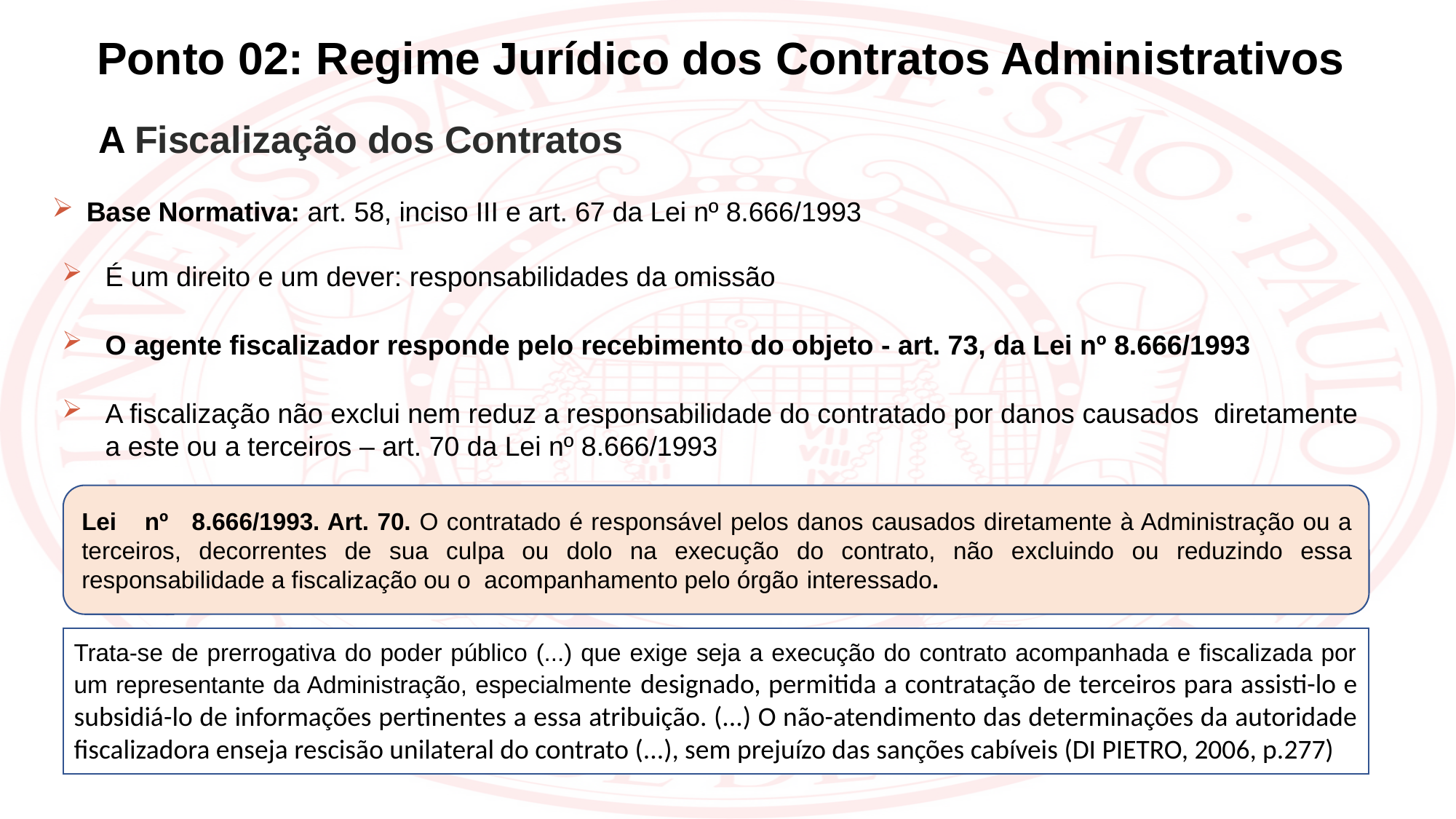

Ponto 02: Regime Jurídico dos Contratos Administrativos

A Fiscalização dos Contratos

Base Normativa: art. 58, inciso III e art. 67 da Lei nº 8.666/1993

É um direito e um dever: responsabilidades da omissão

O agente fiscalizador responde pelo recebimento do objeto - art. 73, da Lei nº 8.666/1993

A fiscalização não exclui nem reduz a responsabilidade do contratado por danos causados  diretamente a este ou a terceiros – art. 70 da Lei nº 8.666/1993
Lei	nº	8.666/1993. Art. 70. O contratado é responsável pelos danos causados diretamente à Administração ou a terceiros, decorrentes de sua culpa ou dolo na execução do contrato, não excluindo ou reduzindo essa responsabilidade a fiscalização ou o  acompanhamento pelo órgão interessado.
Trata-se de prerrogativa do poder público (...) que exige seja a execução do contrato acompanhada e fiscalizada por um representante da Administração, especialmente designado, permitida a contratação de terceiros para assisti-lo e subsidiá-lo de informações pertinentes a essa atribuição. (...) O não-atendimento das determinações da autoridade fiscalizadora enseja rescisão unilateral do contrato (...), sem prejuízo das sanções cabíveis (DI PIETRO, 2006, p.277)